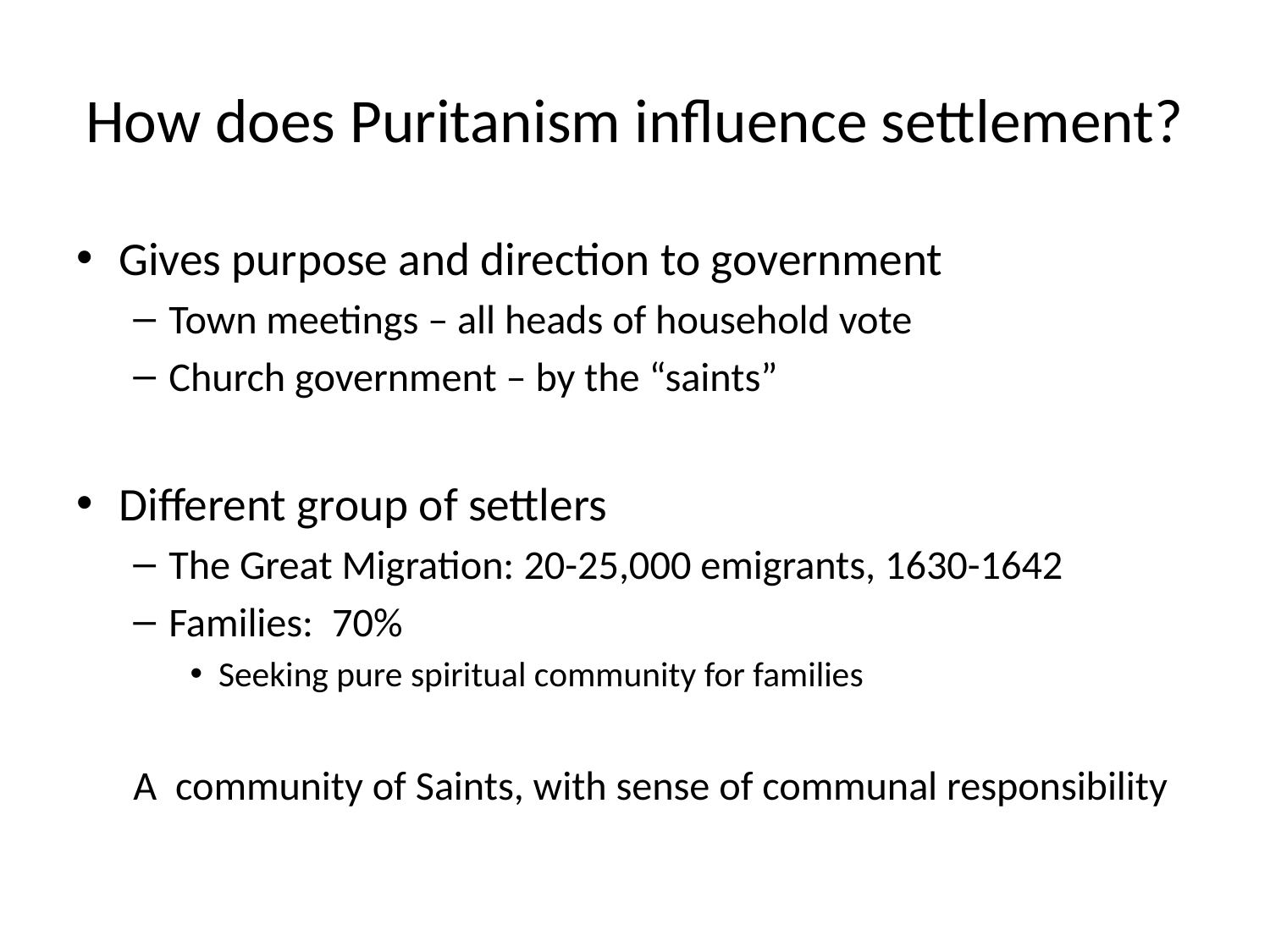

# How does Puritanism influence settlement?
Gives purpose and direction to government
Town meetings – all heads of household vote
Church government – by the “saints”

Different group of settlers
The Great Migration: 20-25,000 emigrants, 1630-1642
Families:  70%
Seeking pure spiritual community for families

A  community of Saints, with sense of communal responsibility